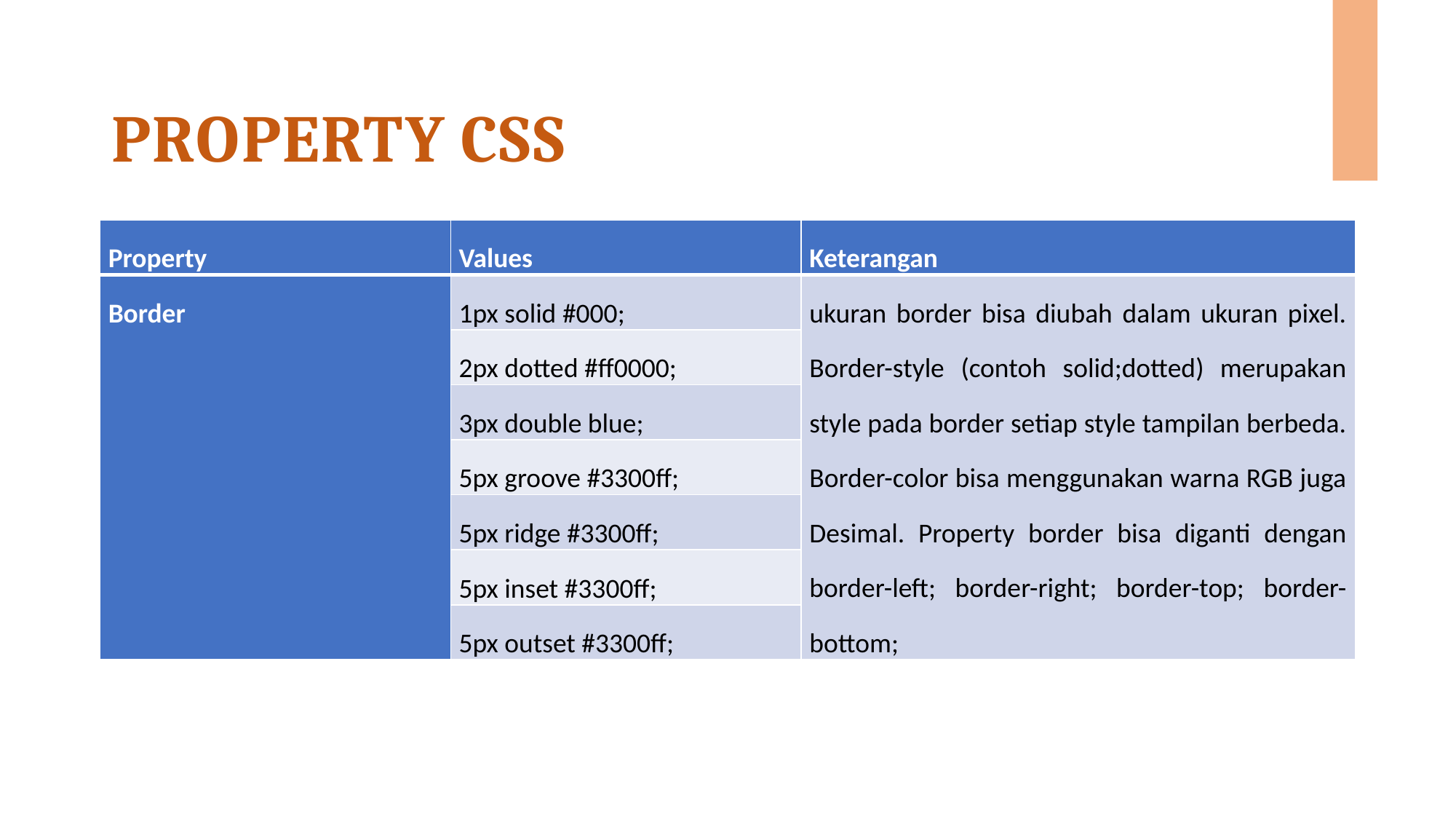

# PROPERTY CSS
| Property | Values | Keterangan |
| --- | --- | --- |
| Border | 1px solid #000; | ukuran border bisa diubah dalam ukuran pixel. Border-style (contoh solid;dotted) merupakan style pada border setiap style tampilan berbeda. Border-color bisa menggunakan warna RGB juga Desimal. Property border bisa diganti dengan border-left; border-right; border-top; border-bottom; |
|  | 2px dotted #ff0000; |  |
|  | 3px double blue; |  |
|  | 5px groove #3300ff; |  |
|  | 5px ridge #3300ff; |  |
|  | 5px inset #3300ff; |  |
|  | 5px outset #3300ff; |  |